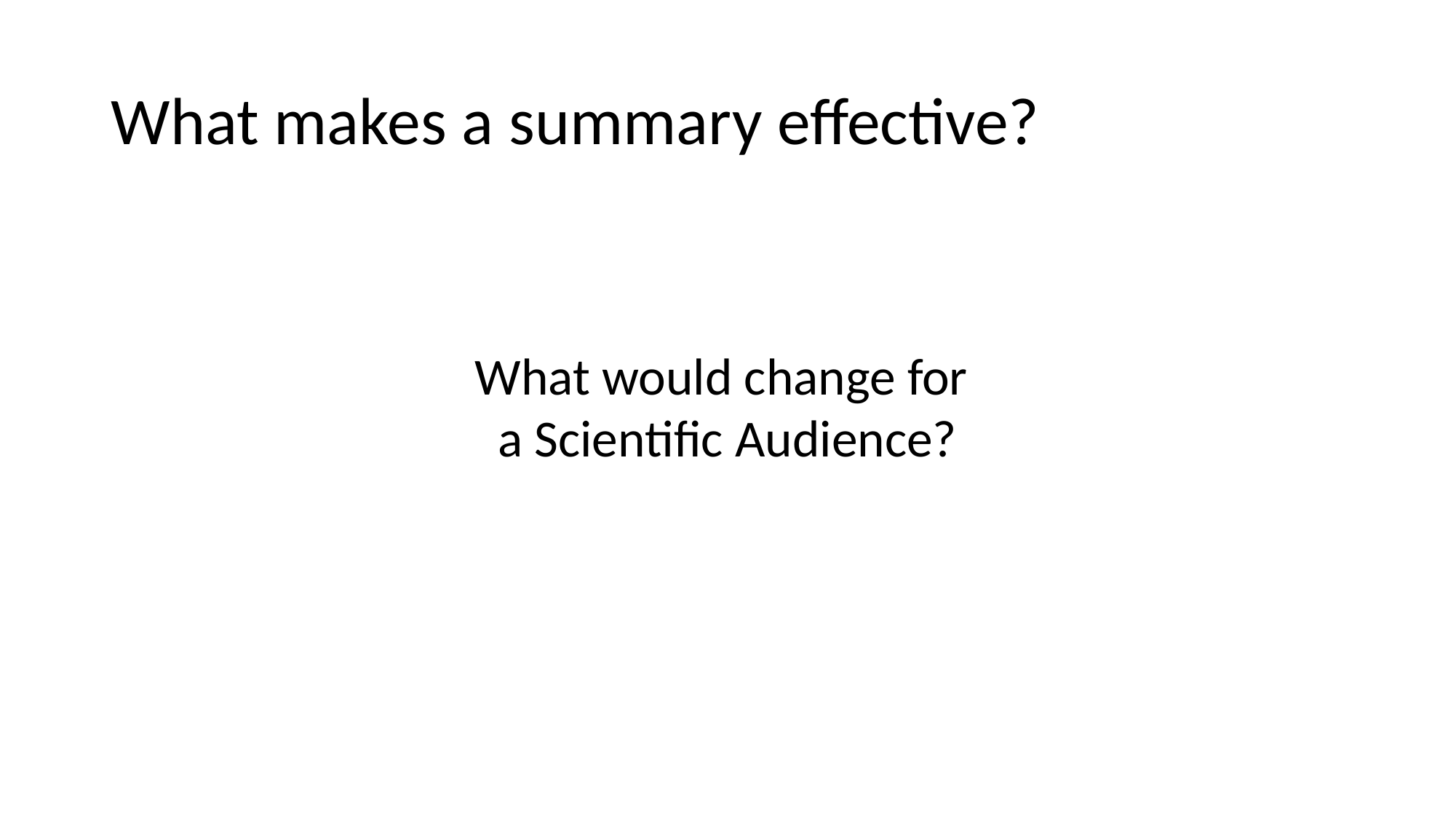

# What makes a summary effective?
What would change for
a Scientific Audience?